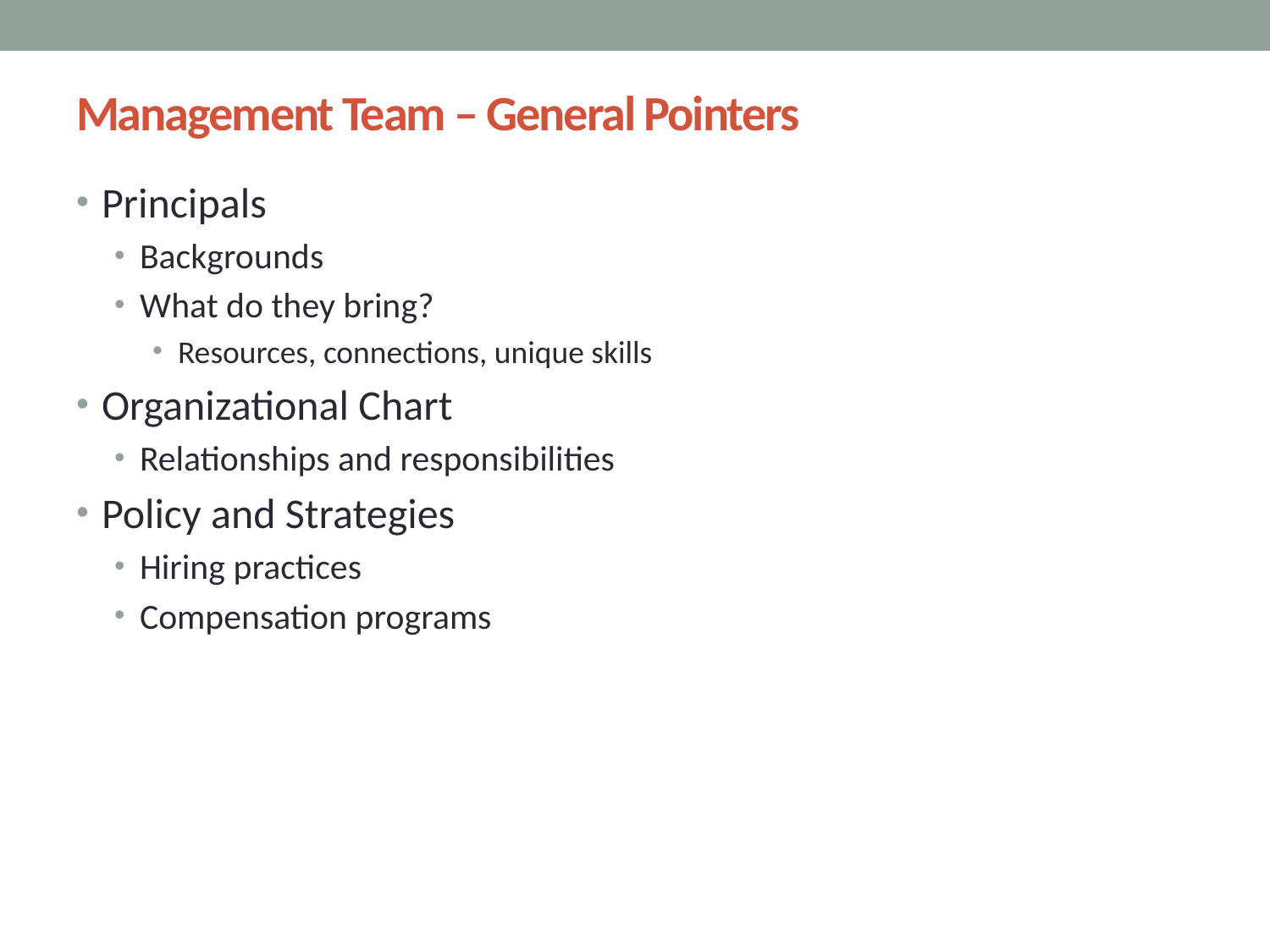

# Management Team – General Pointers
Principals
Backgrounds
What do they bring?
Resources, connections, unique skills
Organizational Chart
Relationships and responsibilities
Policy and Strategies
Hiring practices
Compensation programs